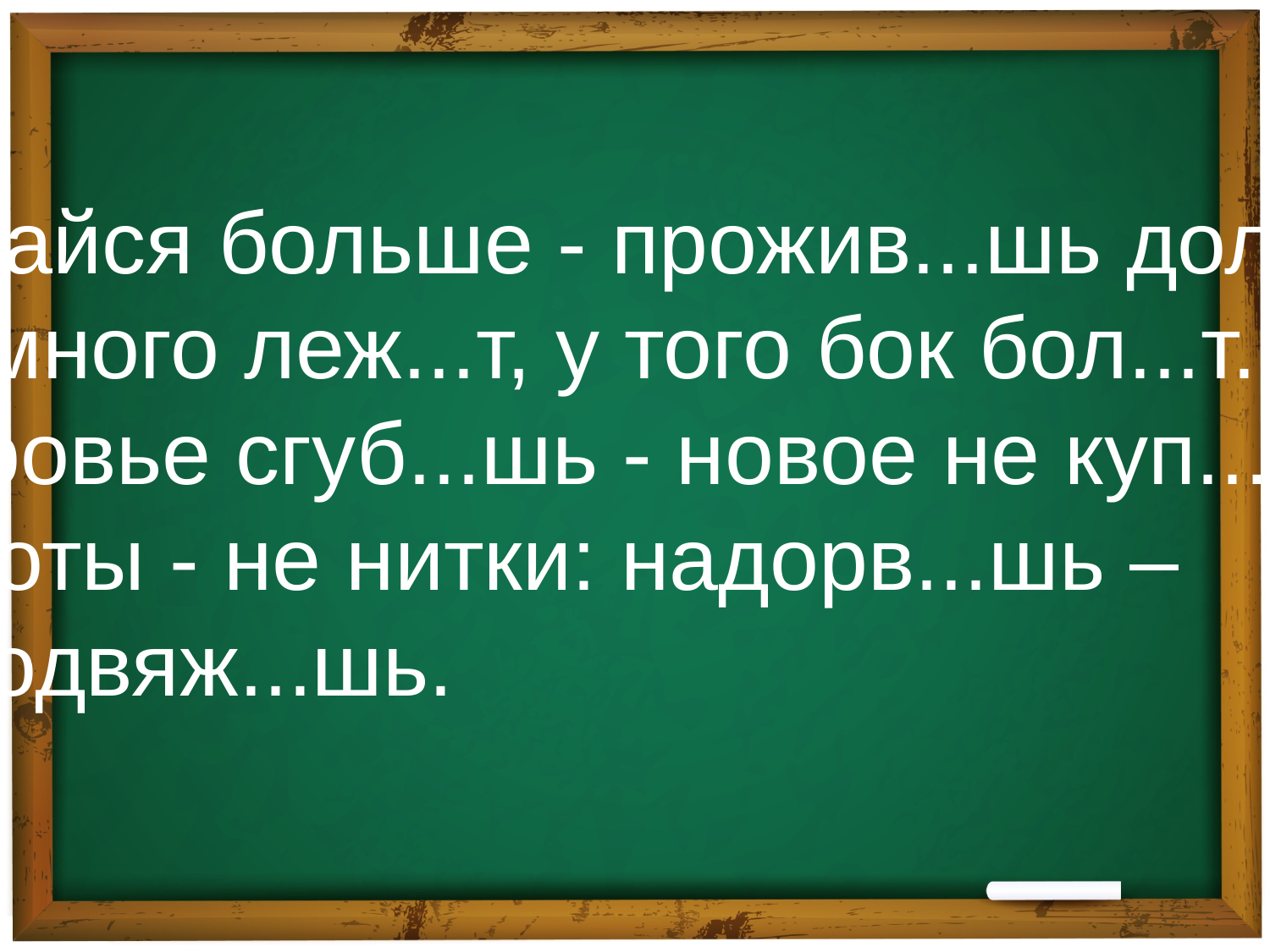

Двигайся больше - прожив...шь дольше.
Кто много леж...т, у того бок бол...т.
Здоровье сгуб...шь - новое не куп...шь.
Животы - не нитки: надорв...шь –
не подвяж...шь.